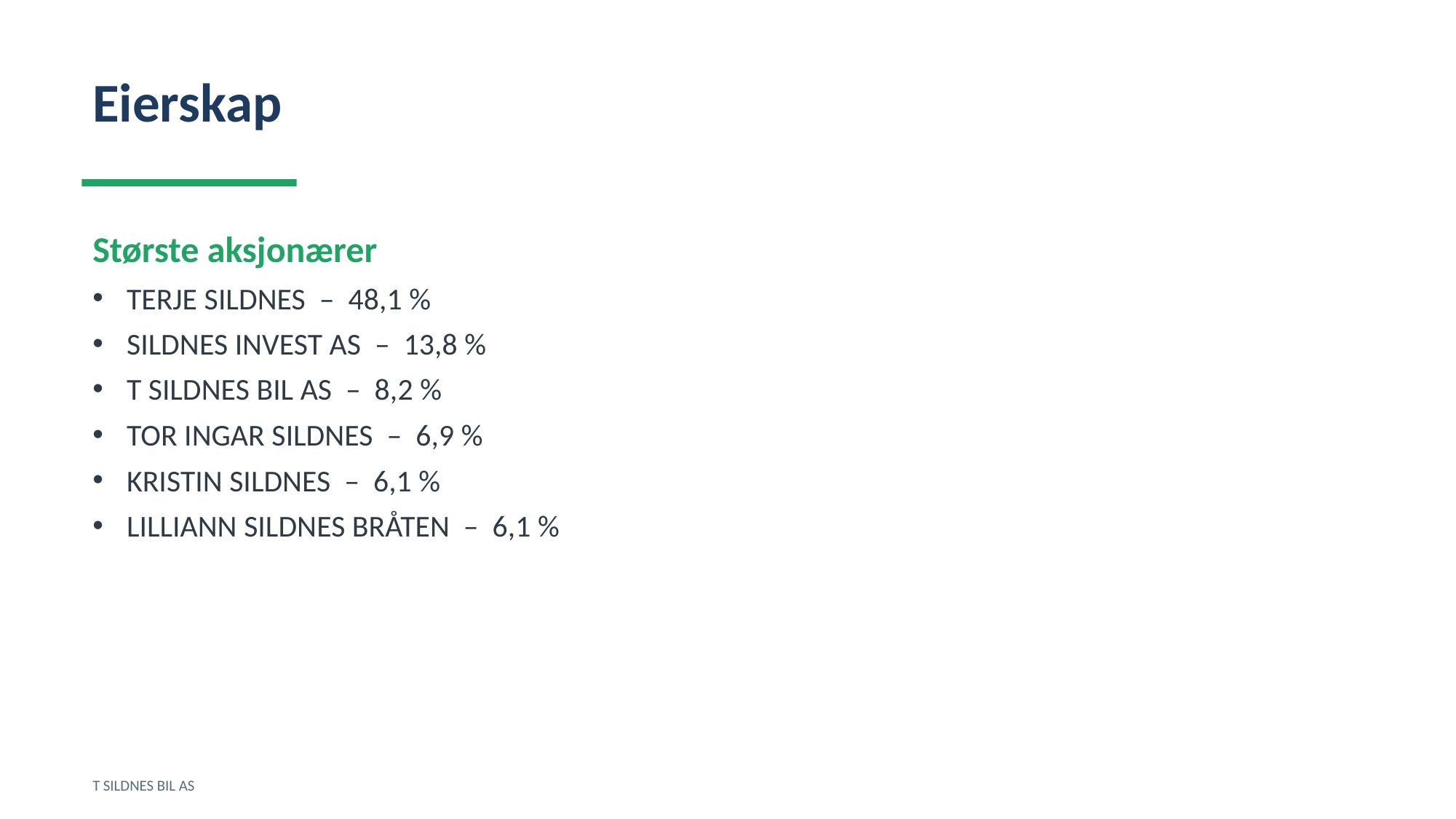

Eierskap

Største aksjonærer
TERJE SILDNES  –  48,1 %
SILDNES INVEST AS  –  13,8 %
T SILDNES BIL AS  –  8,2 %
TOR INGAR SILDNES  –  6,9 %
KRISTIN SILDNES  –  6,1 %
LILLIANN SILDNES BRÅTEN  –  6,1 %
T SILDNES BIL AS